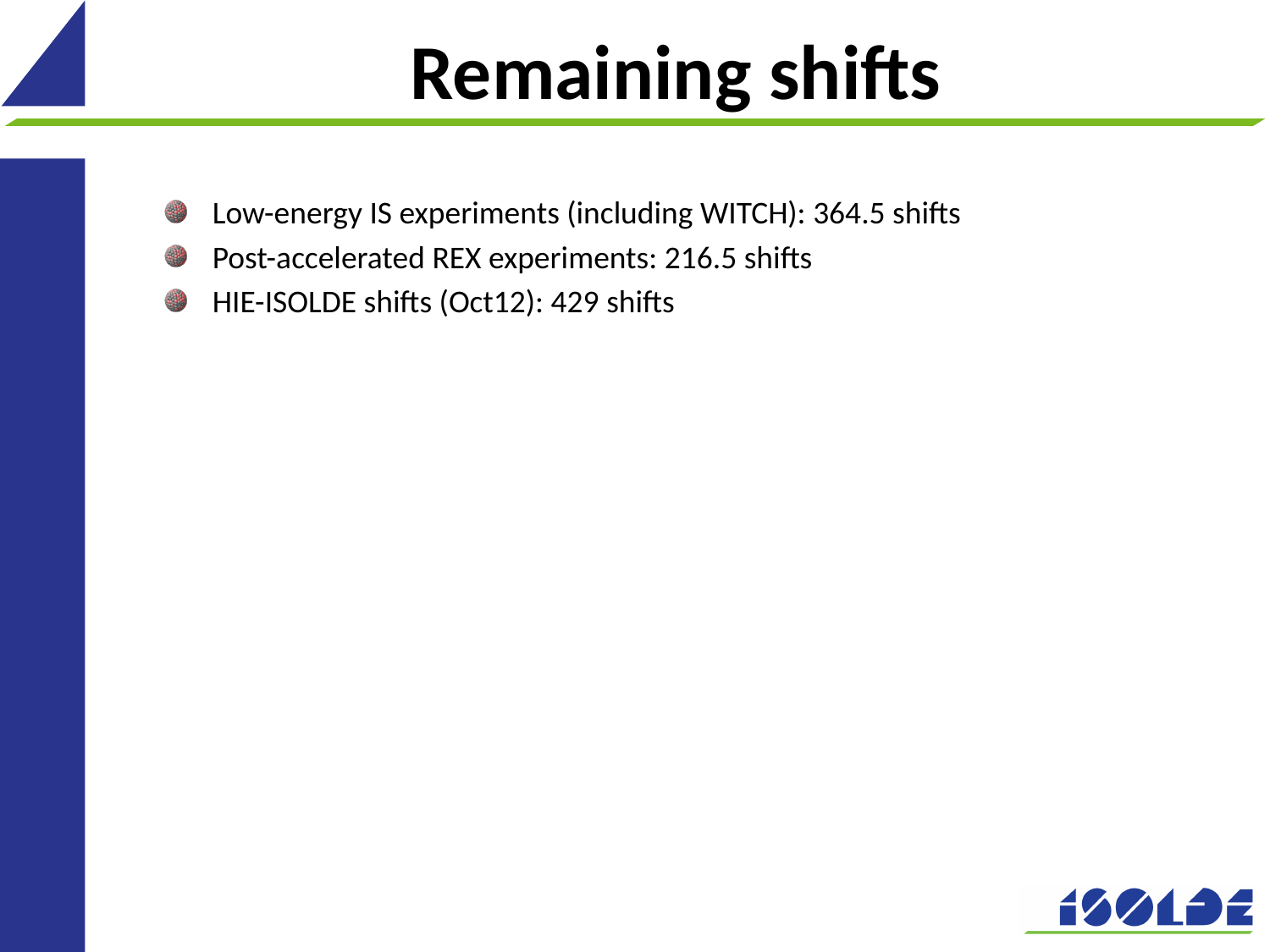

# Remaining shifts
Low-energy IS experiments (including WITCH): 364.5 shifts
Post-accelerated REX experiments: 216.5 shifts
HIE-ISOLDE shifts (Oct12): 429 shifts
5